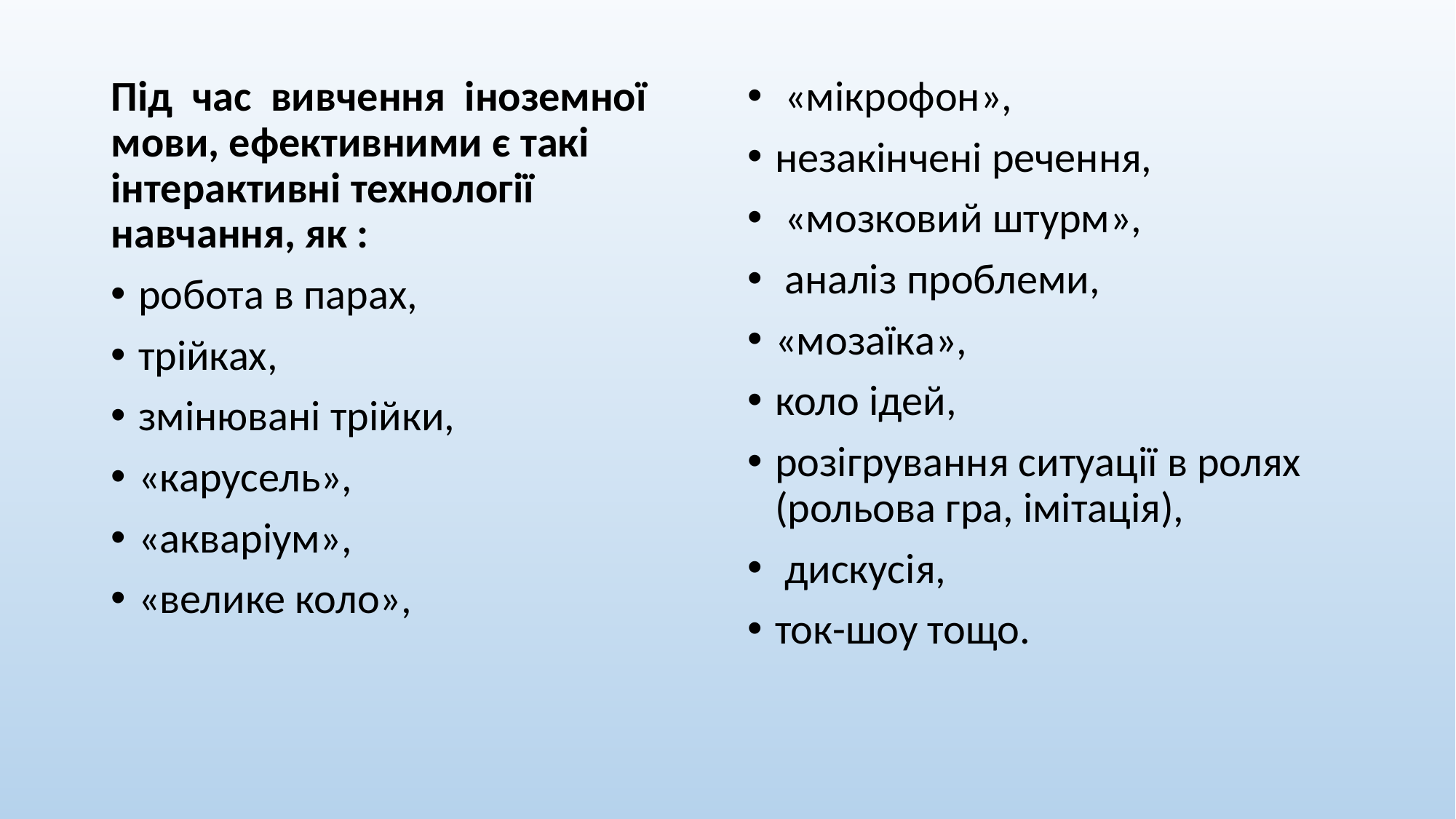

Під  час  вивчення  іноземної  мови, ефективними є такі інтерактивні технології навчання, як :
робота в парах,
трійках,
змінювані трійки,
«карусель»,
«акваріум»,
«велике коло»,
 «мікрофон»,
незакінчені речення,
 «мозковий штурм»,
 аналіз проблеми,
«мозаїка»,
коло ідей,
розігрування ситуації в ролях (рольова гра, імітація),
 дискусія,
ток-шоу тощо.